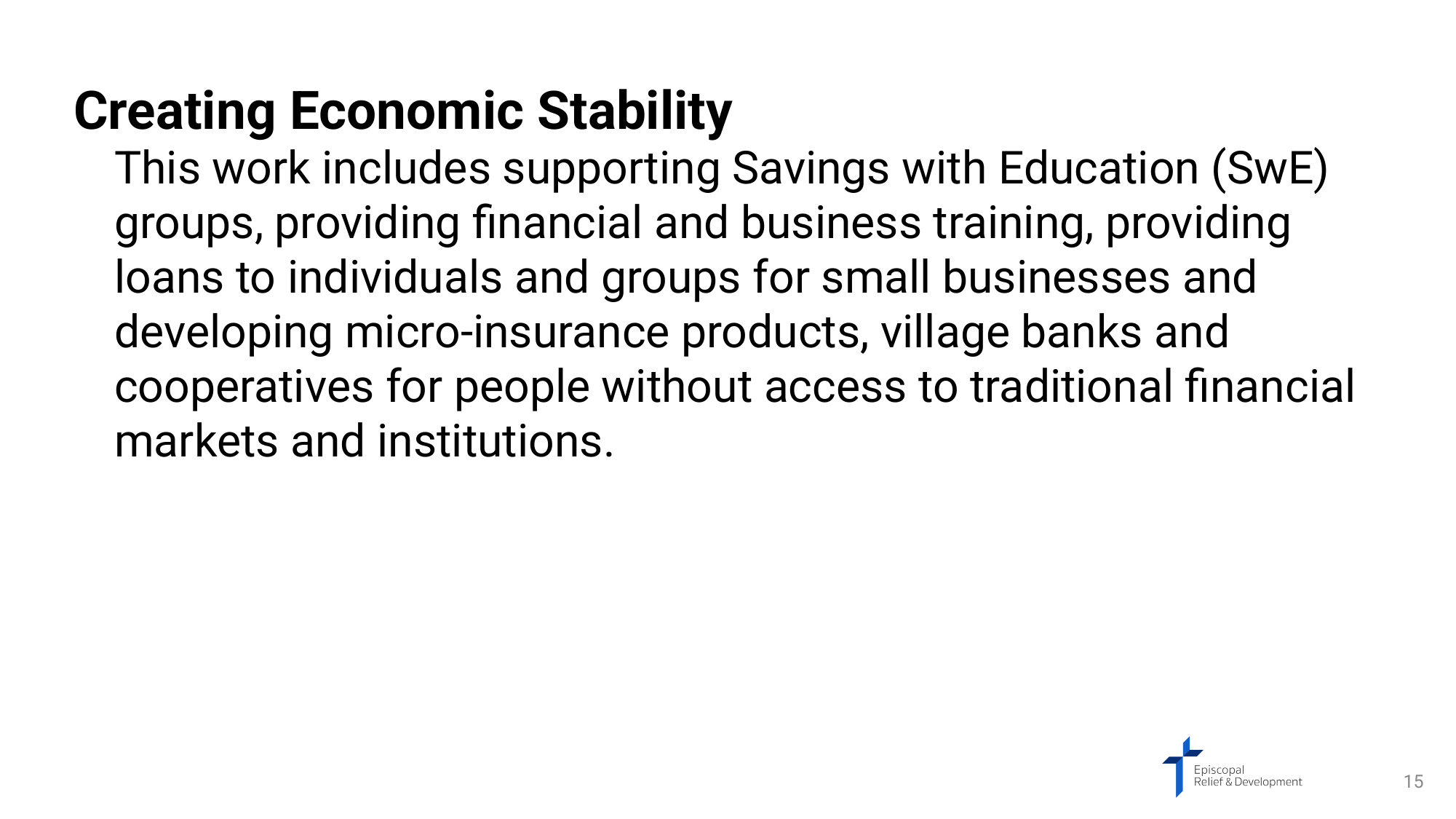

Creating Economic Stability
This work includes supporting Savings with Education (SwE) groups, providing financial and business training, providing loans to individuals and groups for small businesses and developing micro-insurance products, village banks and cooperatives for people without access to traditional financial markets and institutions.

15